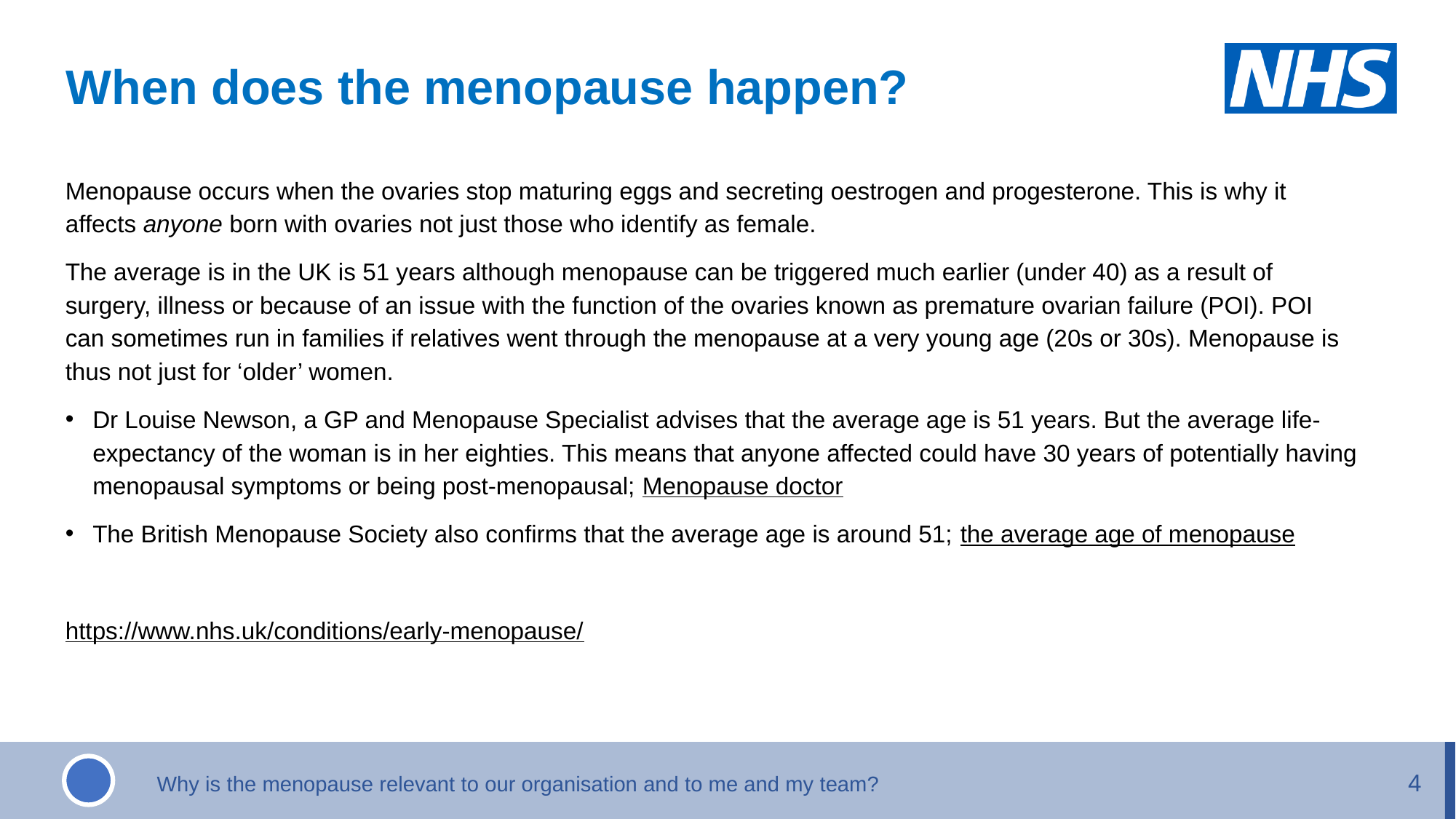

When does the menopause happen?
Menopause occurs when the ovaries stop maturing eggs and secreting oestrogen and progesterone. This is why it affects anyone born with ovaries not just those who identify as female.
The average is in the UK is 51 years although menopause can be triggered much earlier (under 40) as a result of surgery, illness or because of an issue with the function of the ovaries known as premature ovarian failure (POI). POI can sometimes run in families if relatives went through the menopause at a very young age (20s or 30s). Menopause is thus not just for ‘older’ women.
Dr Louise Newson, a GP and Menopause Specialist advises that the average age is 51 years. But the average life-expectancy of the woman is in her eighties. This means that anyone affected could have 30 years of potentially having menopausal symptoms or being post-menopausal; Menopause doctor
The British Menopause Society also confirms that the average age is around 51; the average age of menopause

https://www.nhs.uk/conditions/early-menopause/

4
Why is the menopause relevant to our organisation and to me and my team?

3 |